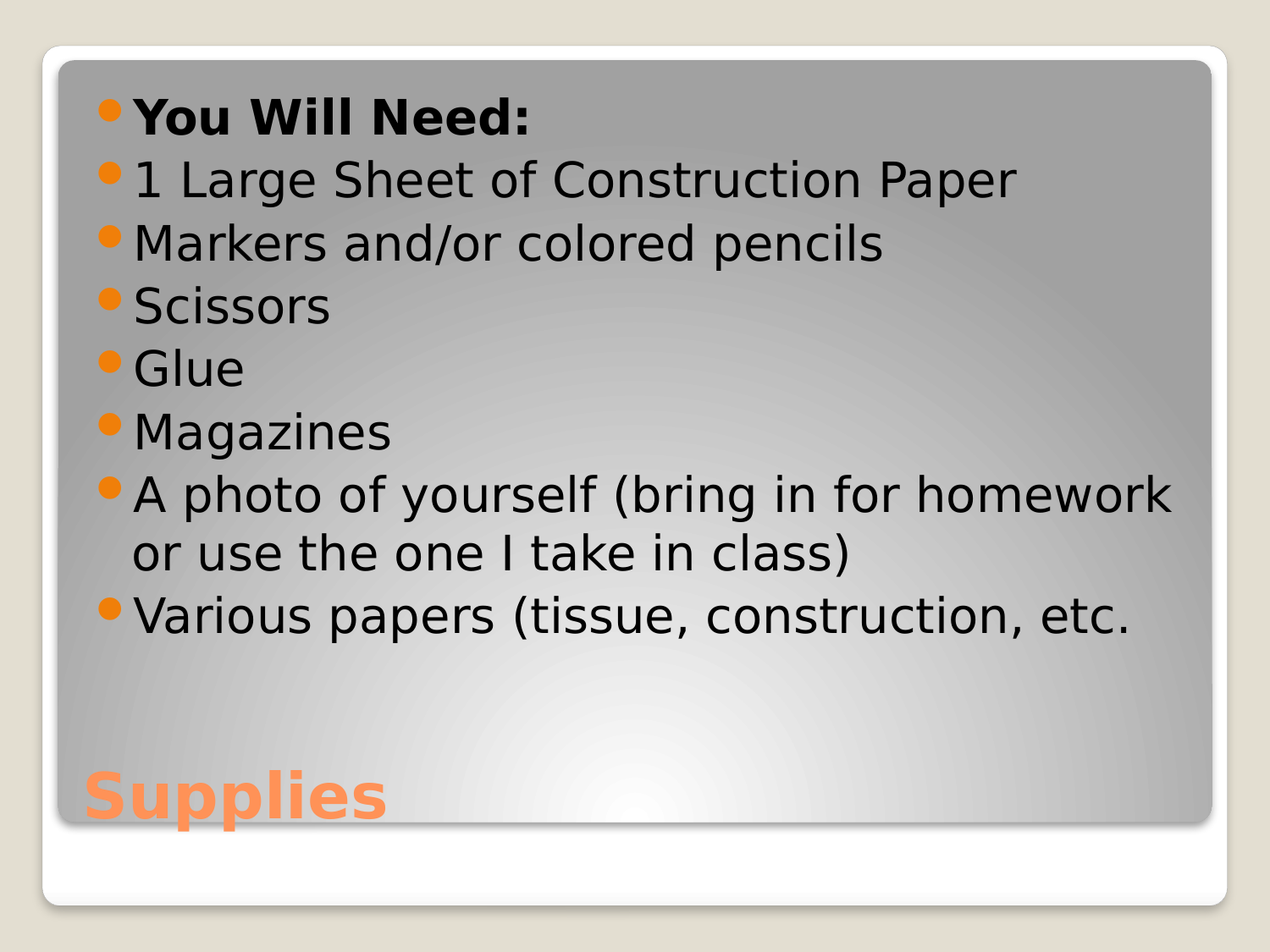

You Will Need:
1 Large Sheet of Construction Paper
Markers and/or colored pencils
Scissors
Glue
Magazines
A photo of yourself (bring in for homework or use the one I take in class)
Various papers (tissue, construction, etc.
# Supplies